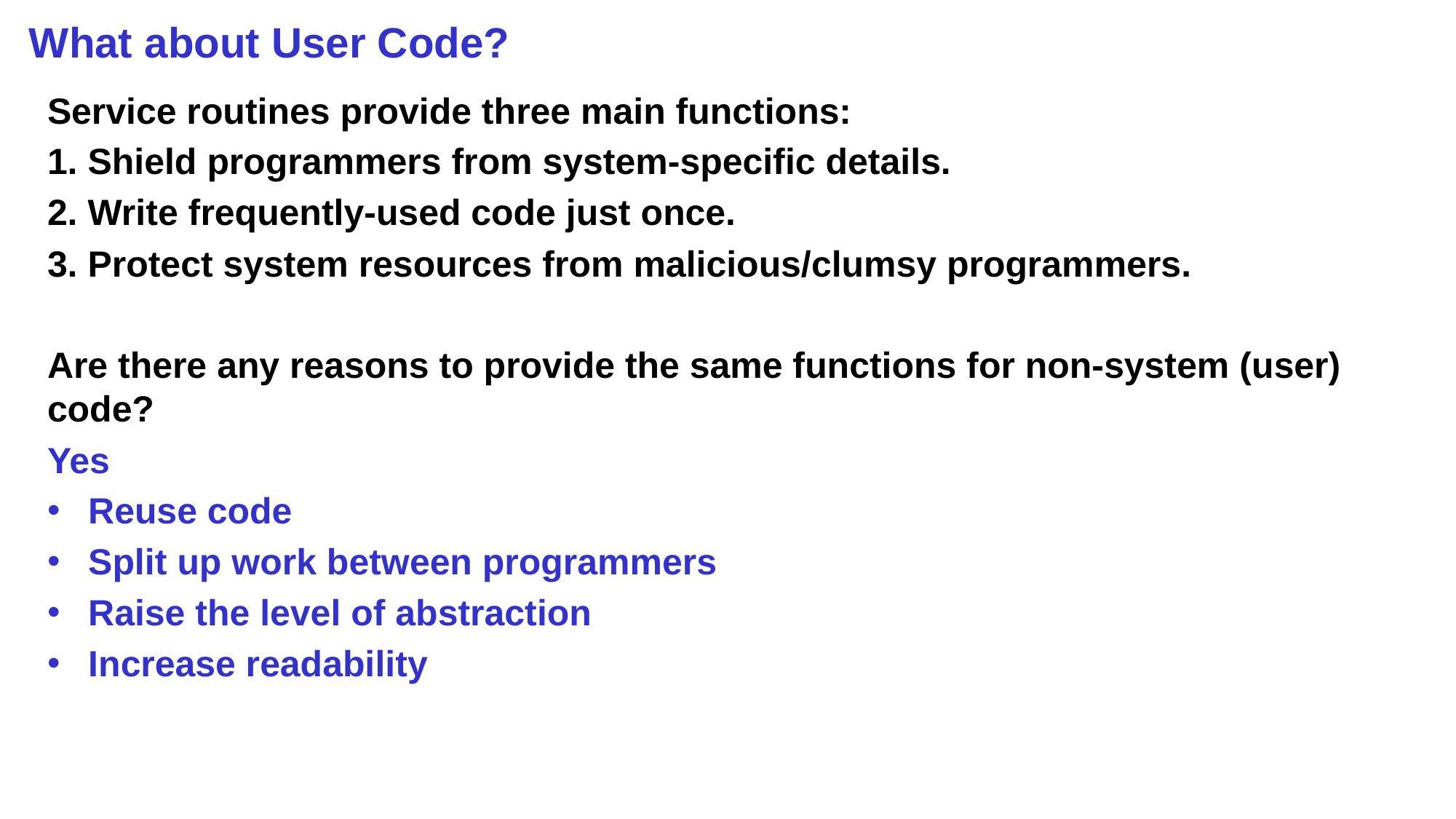

# What about User Code?
Service routines provide three main functions:
1. Shield programmers from system-specific details.
2. Write frequently-used code just once.
3. Protect system resources from malicious/clumsy programmers.

Are there any reasons to provide the same functions for non-system (user) code?
Yes
Reuse code
Split up work between programmers
Raise the level of abstraction
Increase readability